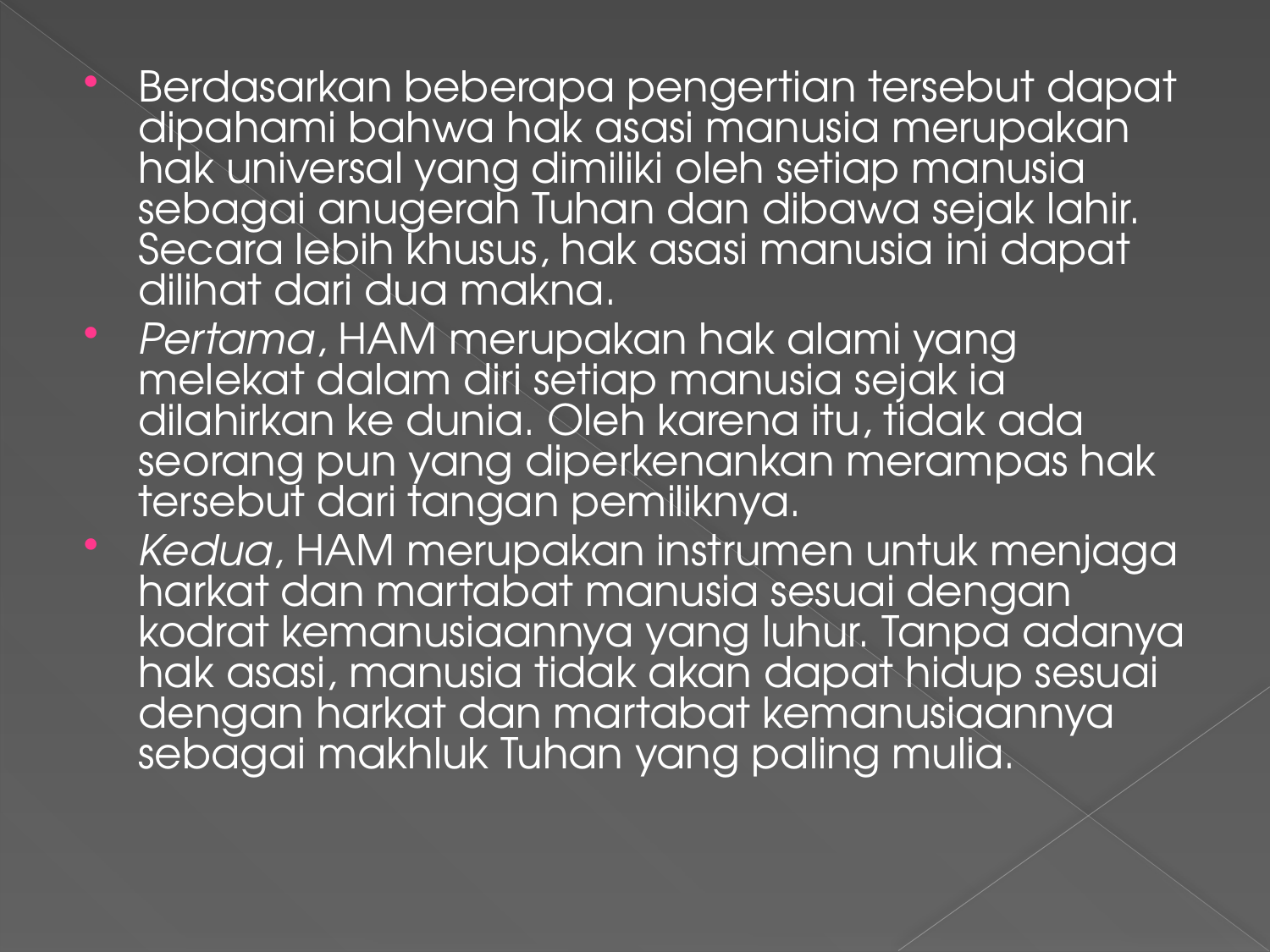

Berdasarkan beberapa pengertian tersebut dapat dipahami bahwa hak asasi manusia merupakan hak universal yang dimiliki oleh setiap manusia sebagai anugerah Tuhan dan dibawa sejak lahir. Secara lebih khusus, hak asasi manusia ini dapat dilihat dari dua makna.
Pertama, HAM merupakan hak alami yang melekat dalam diri setiap manusia sejak ia dilahirkan ke dunia. Oleh karena itu, tidak ada seorang pun yang diperkenankan merampas hak tersebut dari tangan pemiliknya.
Kedua, HAM merupakan instrumen untuk menjaga harkat dan martabat manusia sesuai dengan kodrat kemanusiaannya yang luhur. Tanpa adanya hak asasi, manusia tidak akan dapat hidup sesuai dengan harkat dan martabat kemanusiaannya sebagai makhluk Tuhan yang paling mulia.